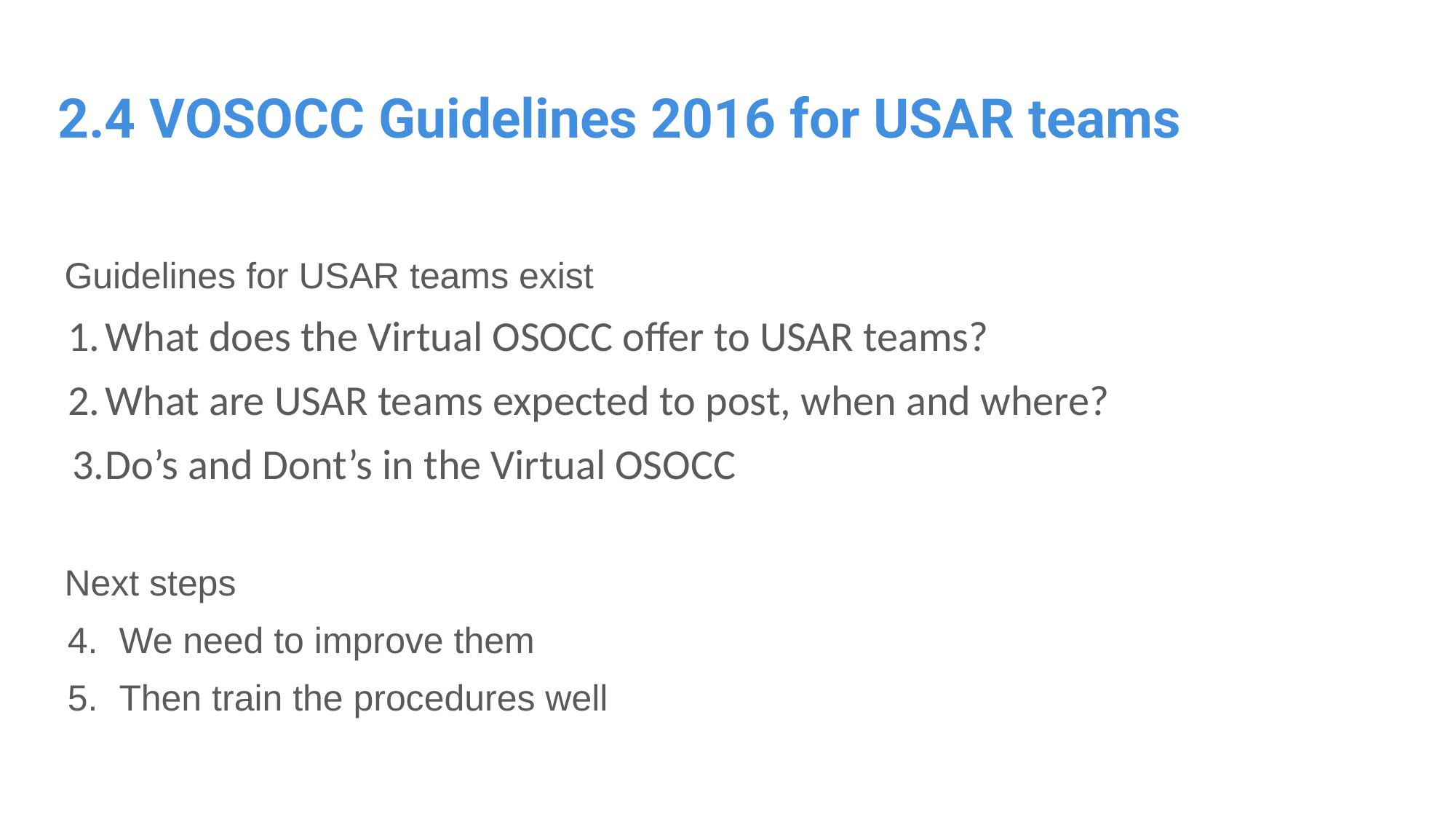

2.4 VOSOCC Guidelines 2016 for USAR teams
Guidelines for USAR teams exist
What does the Virtual OSOCC offer to USAR teams?
What are USAR teams expected to post, when and where?
Do’s and Dont’s in the Virtual OSOCC

Next steps
We need to improve them
Then train the procedures well